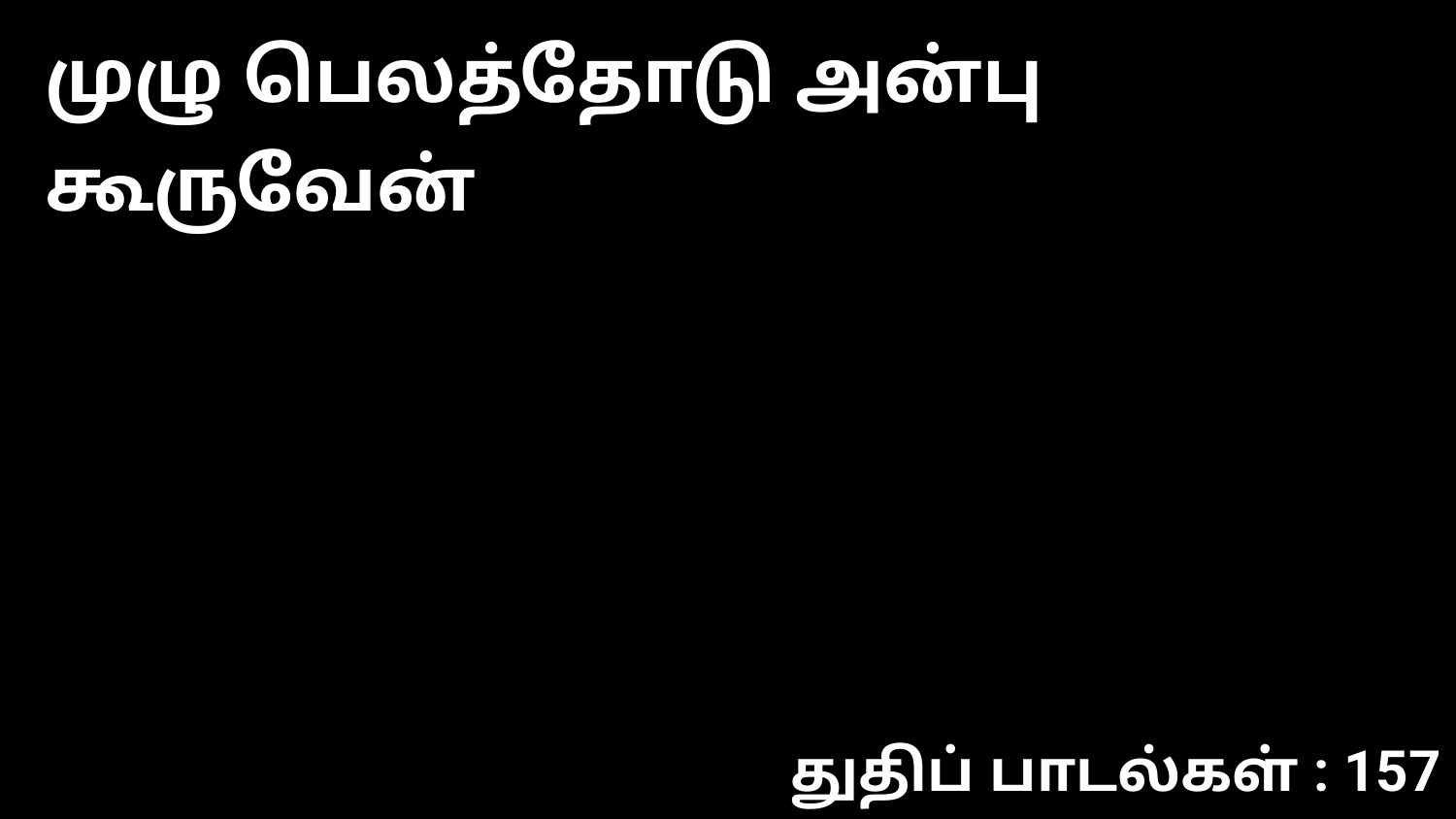

முழு பெலத்தோடு அன்பு கூருவேன்
துதிப் பாடல்கள் : 157